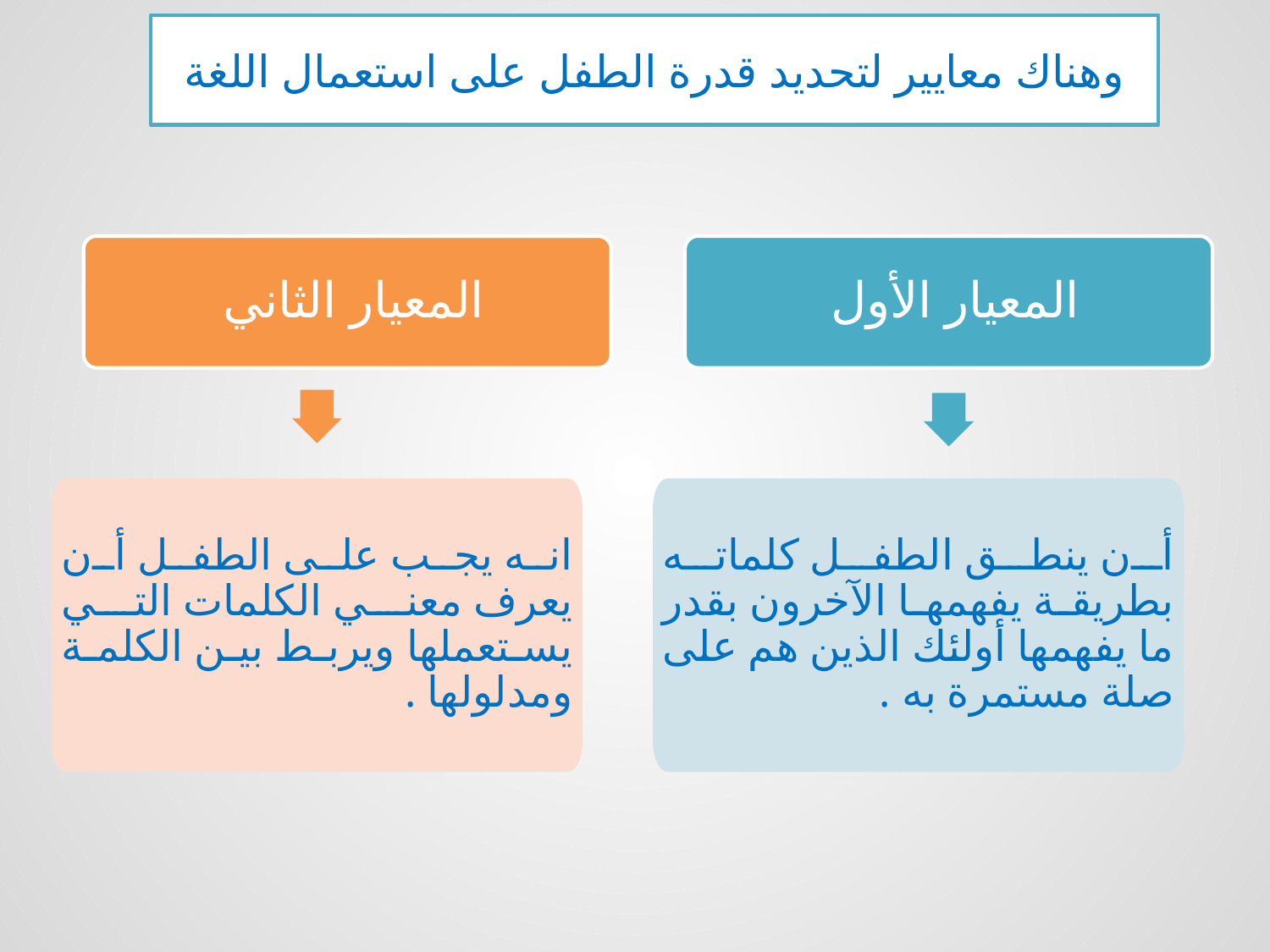

وهناك معايير لتحديد قدرة الطفل على استعمال اللغة
المعيار الثاني
المعيار الأول

انه يجب على الطفل أن يعرف معني الكلمات التي يستعملها ويربط بين الكلمة ومدلولها .
أن ينطق الطفل كلماته بطريقة يفهمها الآخرون بقدر ما يفهمها أولئك الذين هم على صلة مستمرة به .